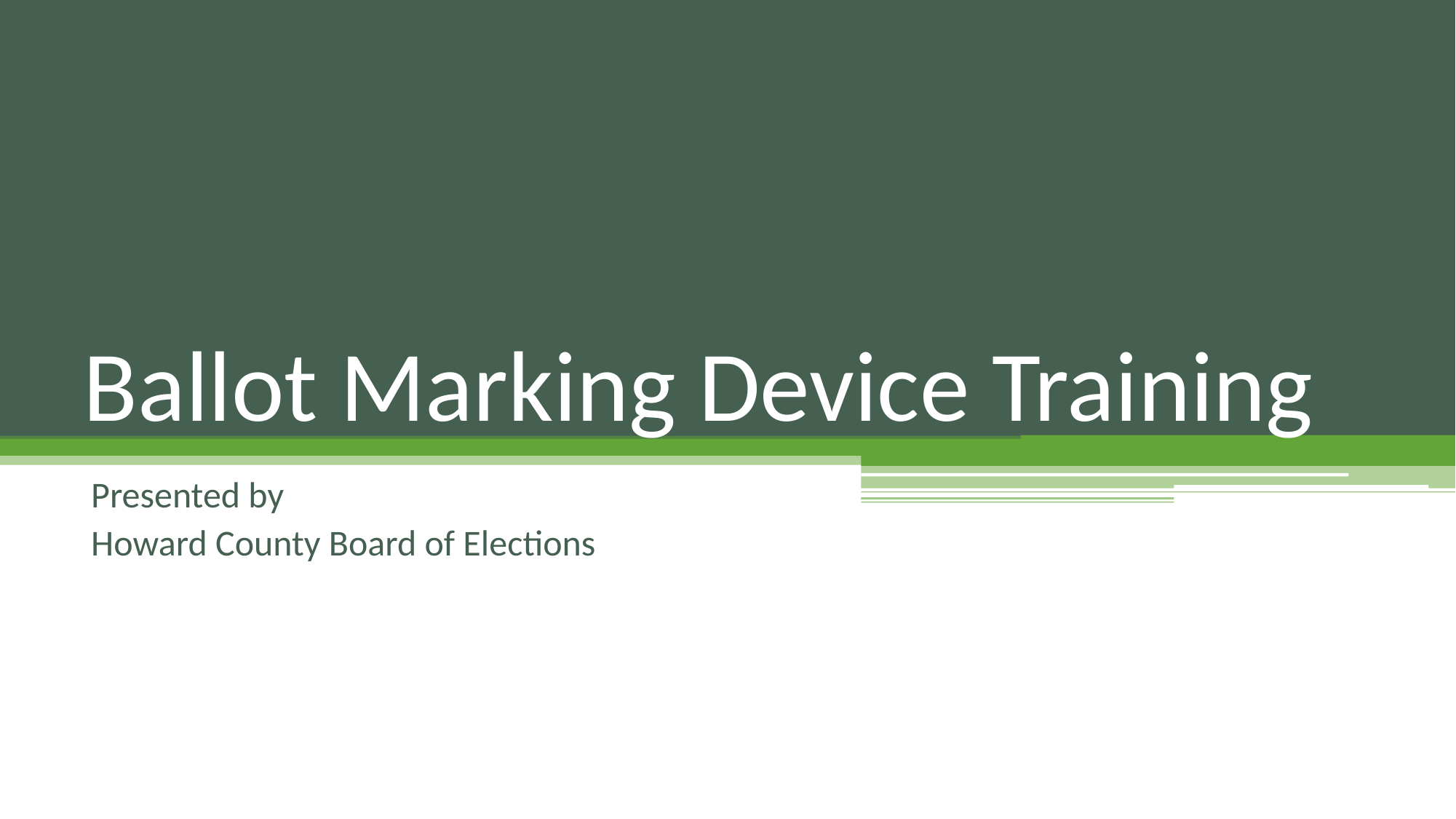

# Ballot Marking Device Training
Presented by
Howard County Board of Elections